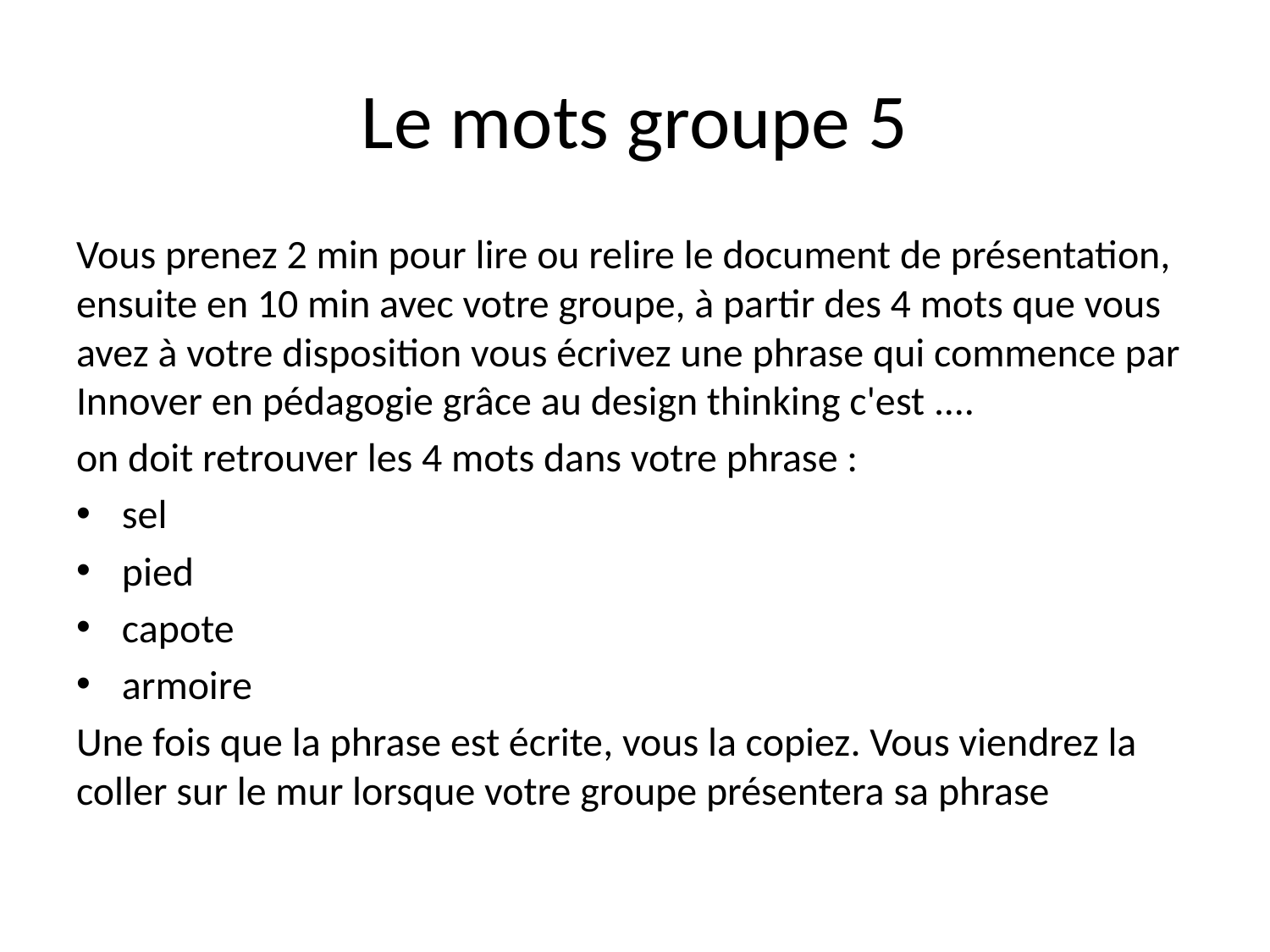

# Le mots groupe 5
Vous prenez 2 min pour lire ou relire le document de présentation, ensuite en 10 min avec votre groupe, à partir des 4 mots que vous avez à votre disposition vous écrivez une phrase qui commence par  Innover en pédagogie grâce au design thinking c'est ....
on doit retrouver les 4 mots dans votre phrase :
sel
pied
capote
armoire
Une fois que la phrase est écrite, vous la copiez. Vous viendrez la coller sur le mur lorsque votre groupe présentera sa phrase